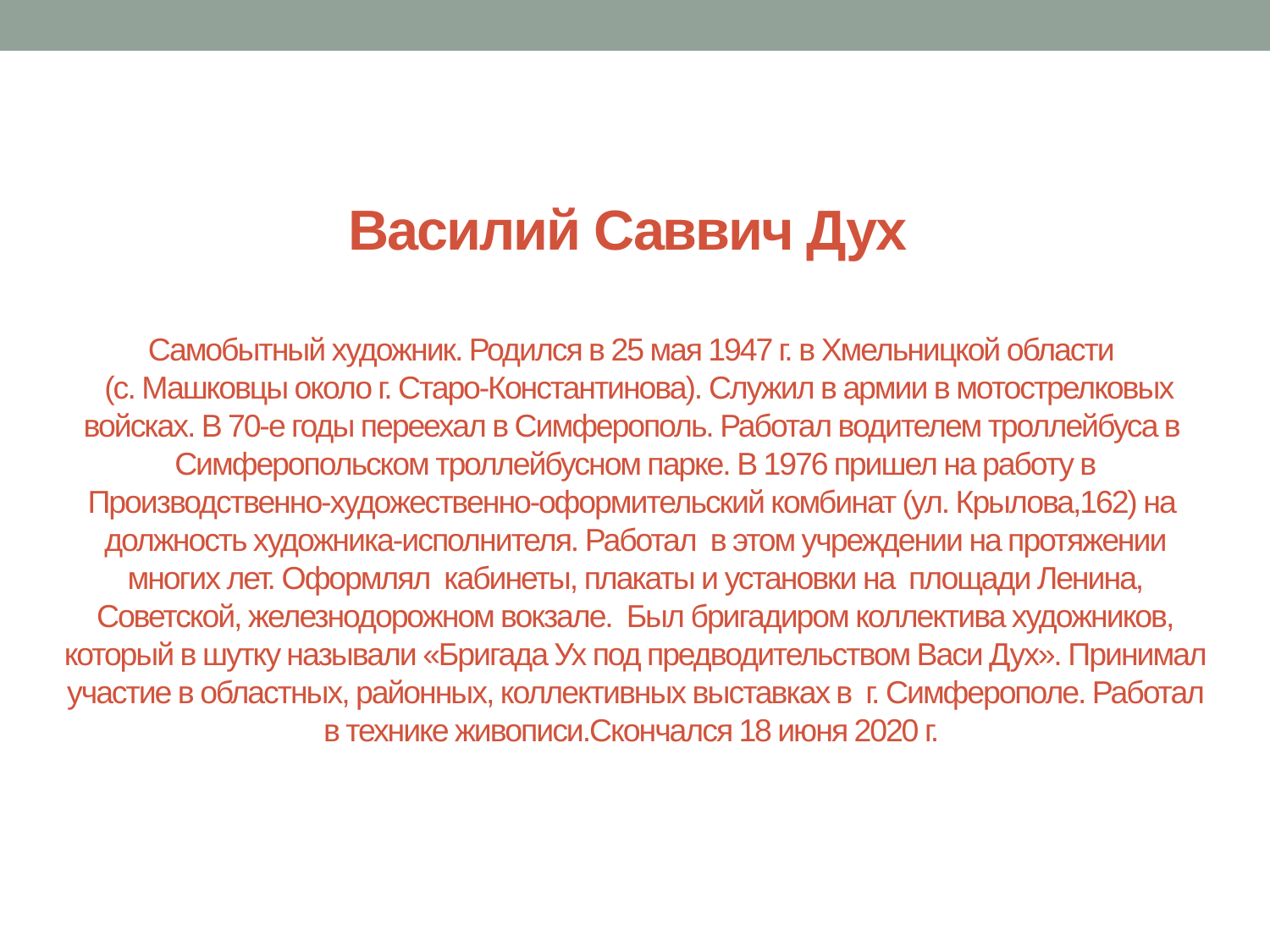

# Василий Саввич Дух Самобытный художник. Родился в 25 мая 1947 г. в Хмельницкой области (с. Машковцы около г. Старо-Константинова). Служил в армии в мотострелковых войсках. В 70-е годы переехал в Симферополь. Работал водителем троллейбуса в  Симферопольском троллейбусном парке. В 1976 пришел на работу в Производственно-художественно-оформительский комбинат (ул. Крылова,162) на  должность художника-исполнителя. Работал  в этом учреждении на протяжении многих лет. Оформлял  кабинеты, плакаты и установки на  площади Ленина, Советской, железнодорожном вокзале.  Был бригадиром коллектива художников, который в шутку называли «Бригада Ух под предводительством Васи Дух». Принимал участие в областных, районных, коллективных выставках в  г. Симферополе. Работал в технике живописи.Скончался 18 июня 2020 г.